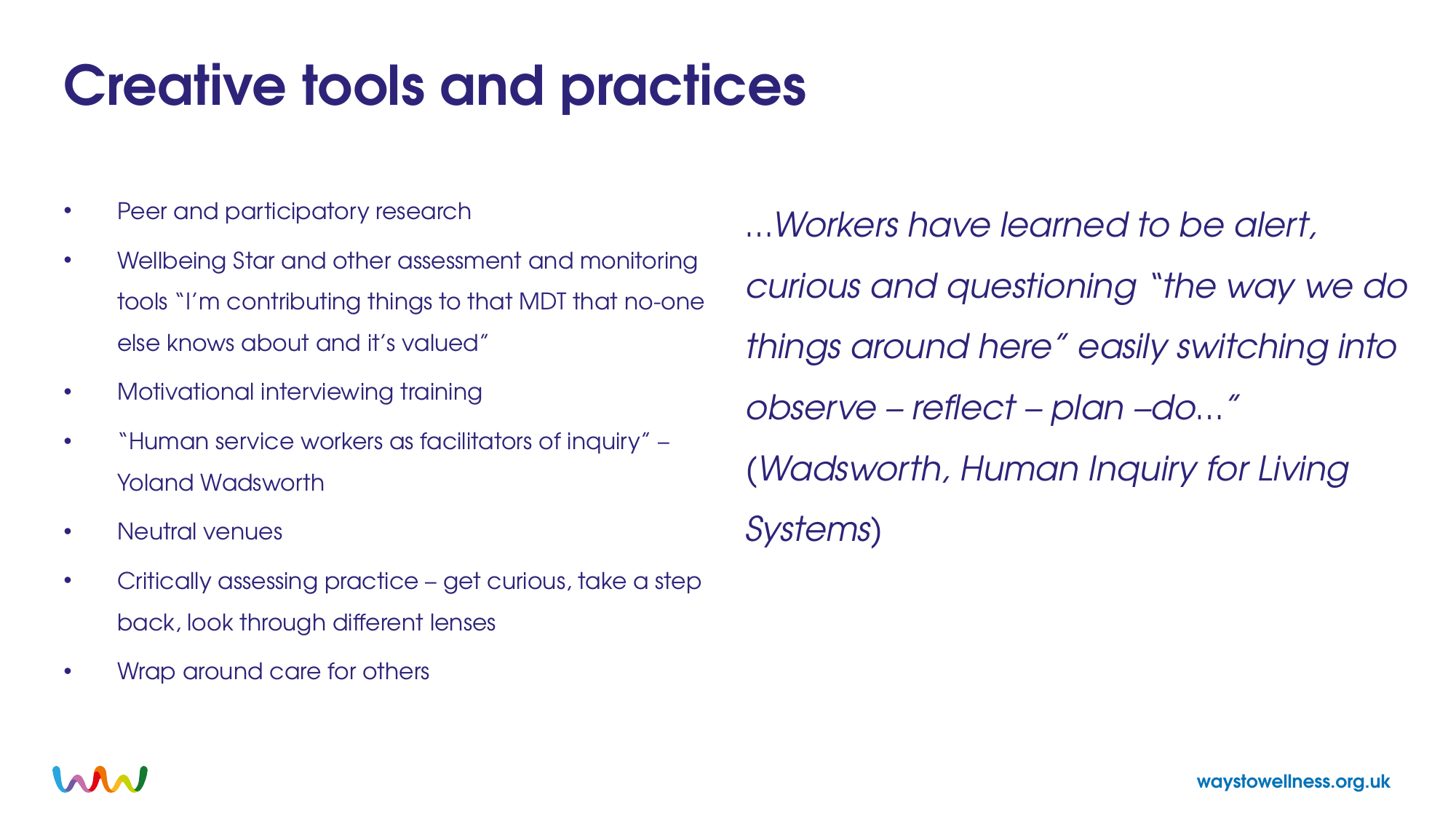

# Creative tools and practices
Peer and participatory research
Wellbeing Star and other assessment and monitoring tools “I’m contributing things to that MDT that no-one else knows about and it’s valued”
Motivational interviewing training
“Human service workers as facilitators of inquiry” – Yoland Wadsworth
Neutral venues
Critically assessing practice – get curious, take a step back, look through different lenses
Wrap around care for others

…Workers have learned to be alert, curious and questioning “the way we do things around here” easily switching into observe – reflect – plan –do…” (Wadsworth, Human Inquiry for Living Systems)